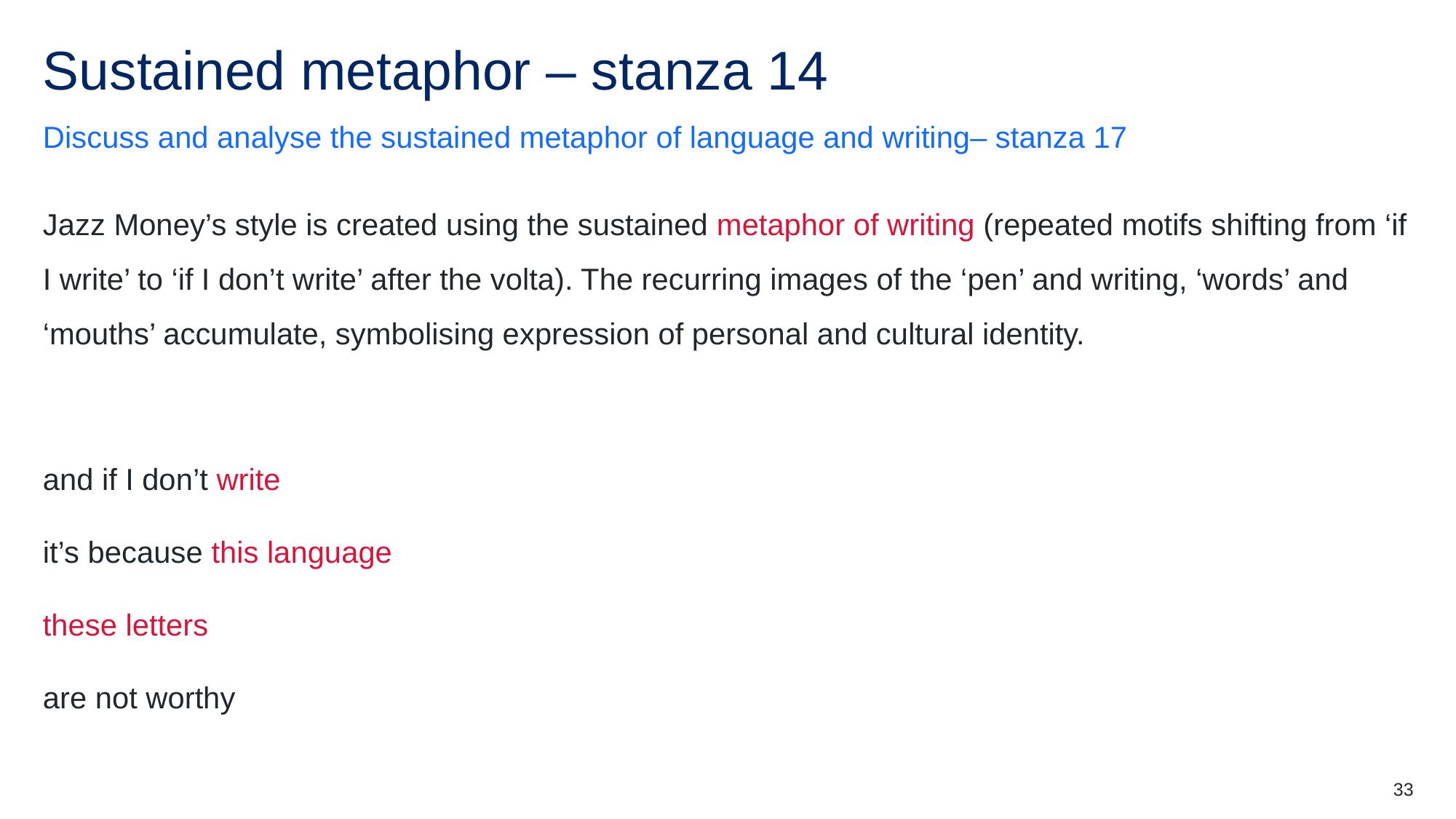

# Sustained metaphor – stanza 14
Discuss and analyse the sustained metaphor of language and writing– stanza 17
Jazz Money’s style is created using the sustained metaphor of writing (repeated motifs shifting from ‘if I write’ to ‘if I don’t write’ after the volta). The recurring images of the ‘pen’ and writing, ‘words’ and ‘mouths’ accumulate, symbolising expression of personal and cultural identity.

and if I don’t write
it’s because this language
these letters
are not worthy

33